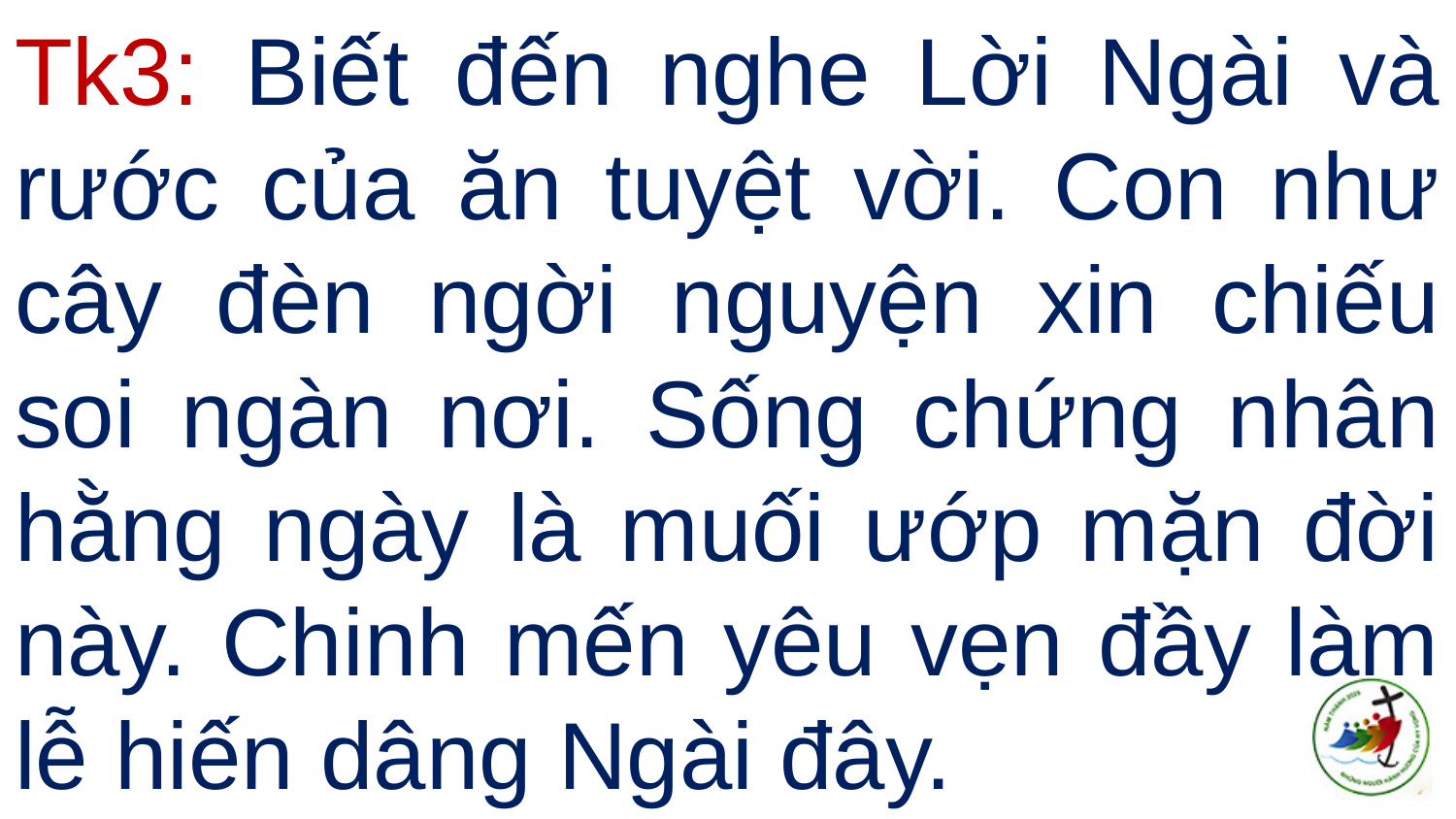

# Tk3: Biết đến nghe Lời Ngài và rước của ăn tuyệt vời. Con như cây đèn ngời nguyện xin chiếu soi ngàn nơi. Sống chứng nhân hằng ngày là muối ướp mặn đời này. Chinh mến yêu vẹn đầy làm lễ hiến dâng Ngài đây.